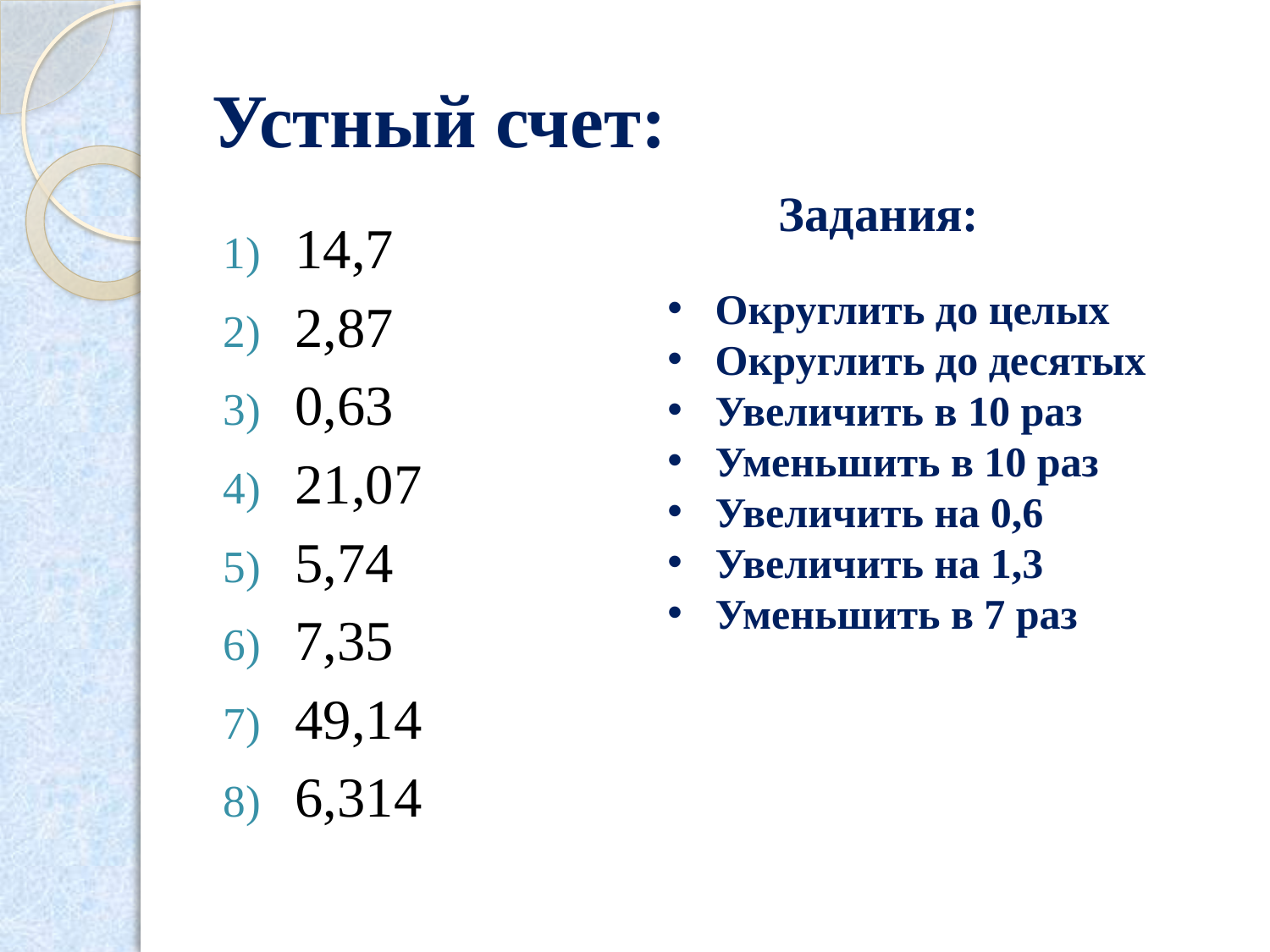

# Устный счет:
Задания:
14,7
2,87
0,63
21,07
5,74
7,35
49,14
6,314
Округлить до целых
Округлить до десятых
Увеличить в 10 раз
Уменьшить в 10 раз
Увеличить на 0,6
Увеличить на 1,3
Уменьшить в 7 раз